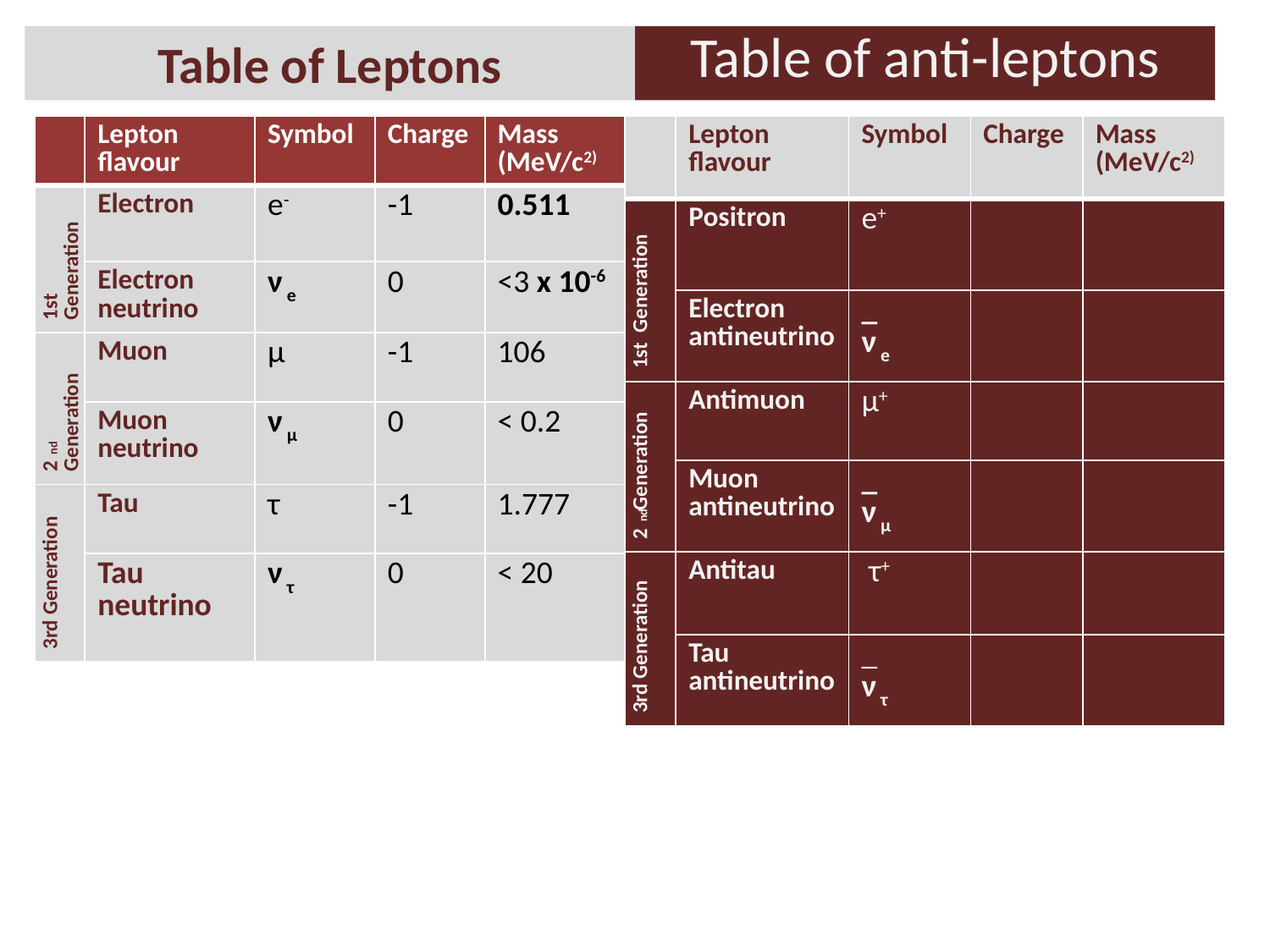

# Table of Leptons
Table of anti-leptons
|  | Lepton flavour | Symbol | Charge | Mass (MeV/c2) |
| --- | --- | --- | --- | --- |
| 1st Generation | Electron | e- | -1 | 0.511 |
|  | Electron neutrino | ν e | 0 | <3 x 10-6 |
| 2nd Generation | Muon | μ | -1 | 106 |
|  | Muon neutrino | ν μ | 0 | < 0.2 |
| 3rd Generation | Tau | τ | -1 | 1.777 |
|  | Tau neutrino | ν τ | 0 | < 20 |
|  | Lepton flavour | Symbol | Charge | Mass (MeV/c2) |
| --- | --- | --- | --- | --- |
| 1st Generation | Positron | e+ |  |  |
|  | Electron antineutrino | \_ ν e |  |  |
| 2nd Generation | Antimuon | μ+ |  |  |
|  | Muon antineutrino | \_ ν μ |  |  |
| 3rd Generation | Antitau | τ+ |  |  |
|  | Tau antineutrino | \_ ν τ |  |  |